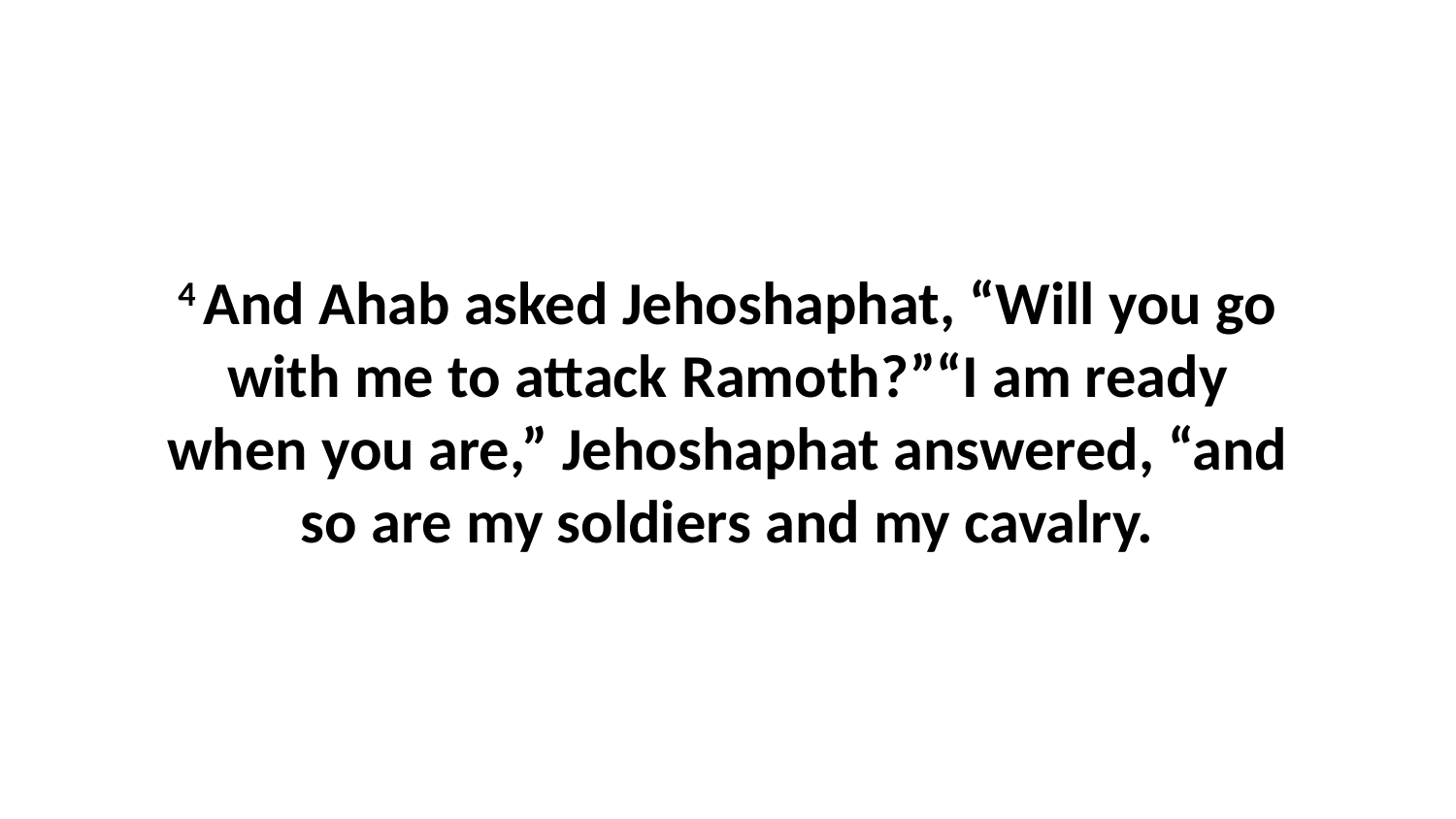

4 And Ahab asked Jehoshaphat, “Will you go with me to attack Ramoth?”“I am ready when you are,” Jehoshaphat answered, “and so are my soldiers and my cavalry.